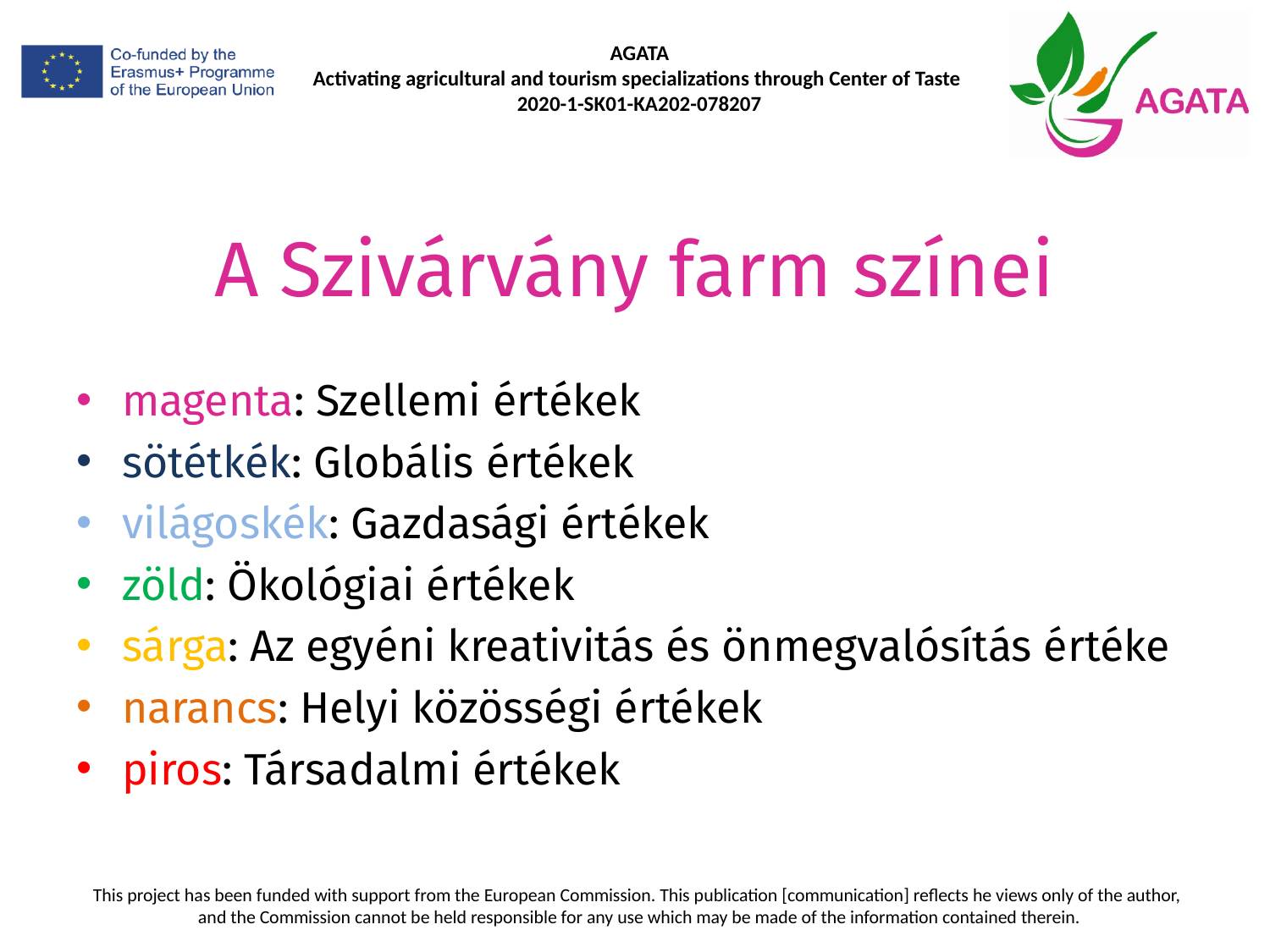

# A Szivárvány farm színei
magenta: Szellemi értékek
sötétkék: Globális értékek
világoskék: Gazdasági értékek
zöld: Ökológiai értékek
sárga: Az egyéni kreativitás és önmegvalósítás értéke
narancs: Helyi közösségi értékek
piros: Társadalmi értékek